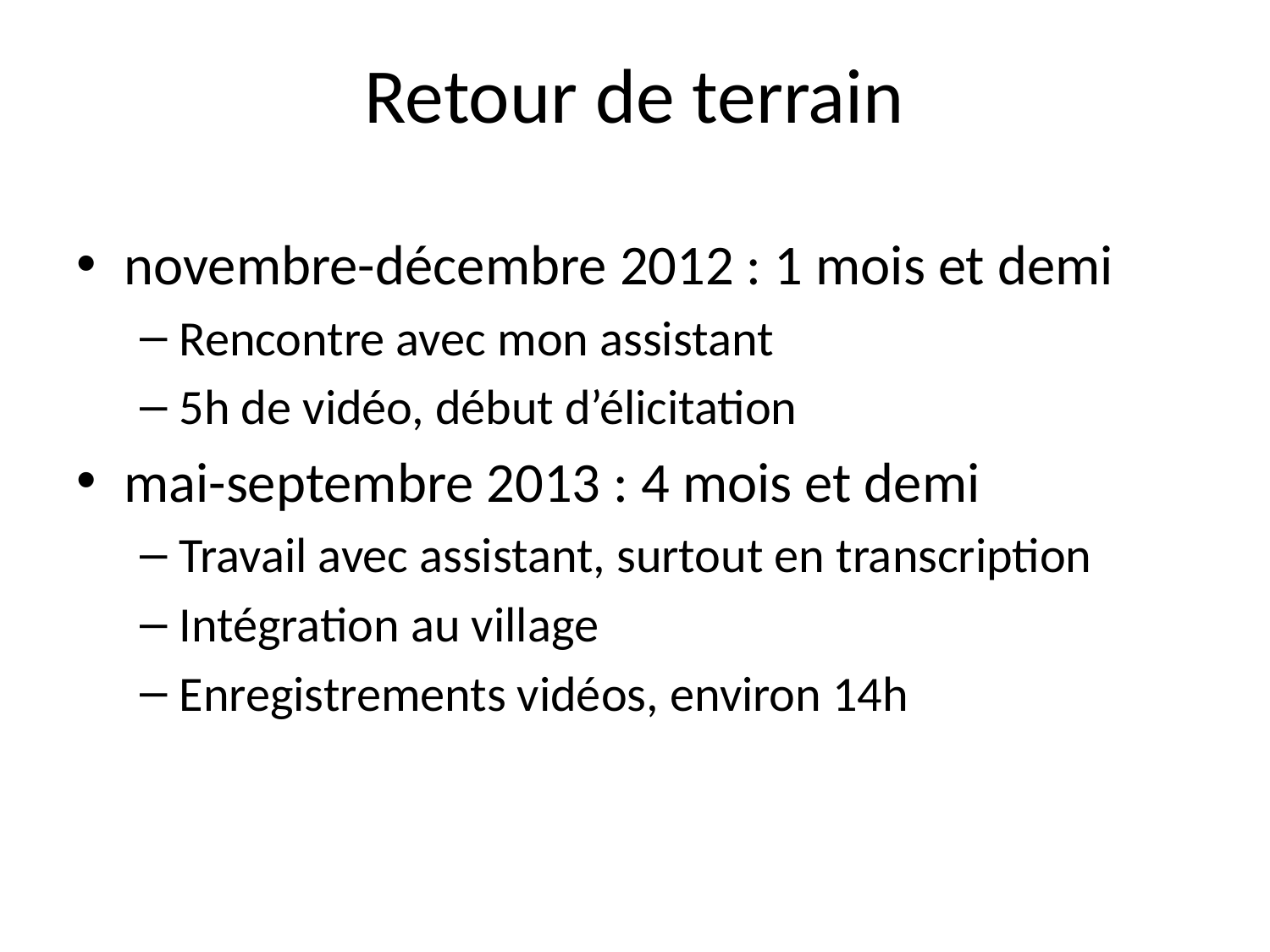

# Retour de terrain
novembre-décembre 2012 : 1 mois et demi
Rencontre avec mon assistant
5h de vidéo, début d’élicitation
mai-septembre 2013 : 4 mois et demi
Travail avec assistant, surtout en transcription
Intégration au village
Enregistrements vidéos, environ 14h